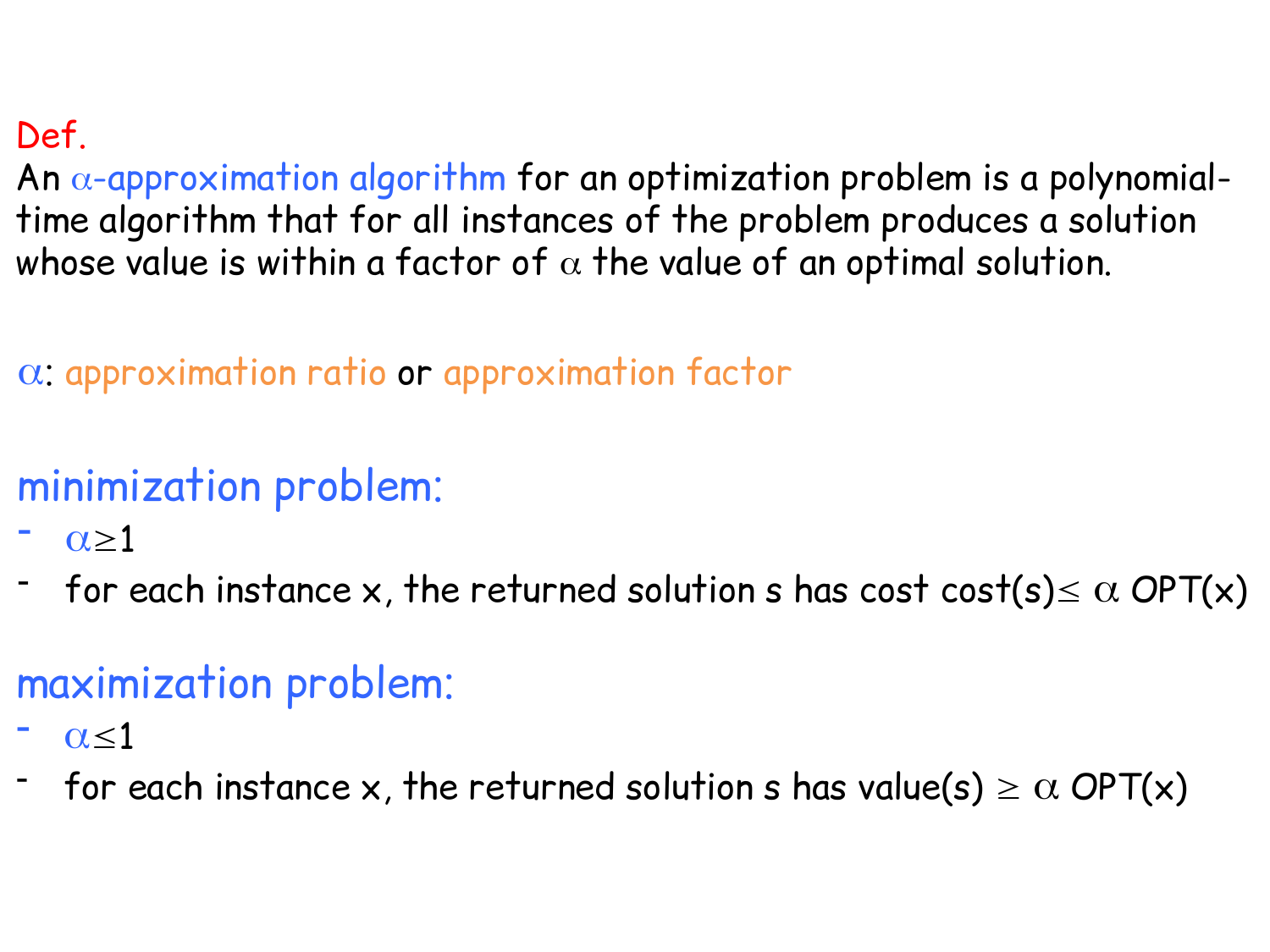

Def.
An α-approximation algorithm for an optimization problem is a polynomial-time algorithm that for all instances of the problem produces a solution whose value is within a factor of α the value of an optimal solution.
α: approximation ratio or approximation factor
minimization problem:
α≥1
for each instance x, the returned solution s has cost cost(s)≤ α OPT(x)
maximization problem:
α≤1
for each instance x, the returned solution s has value(s) ≥ α OPT(x)